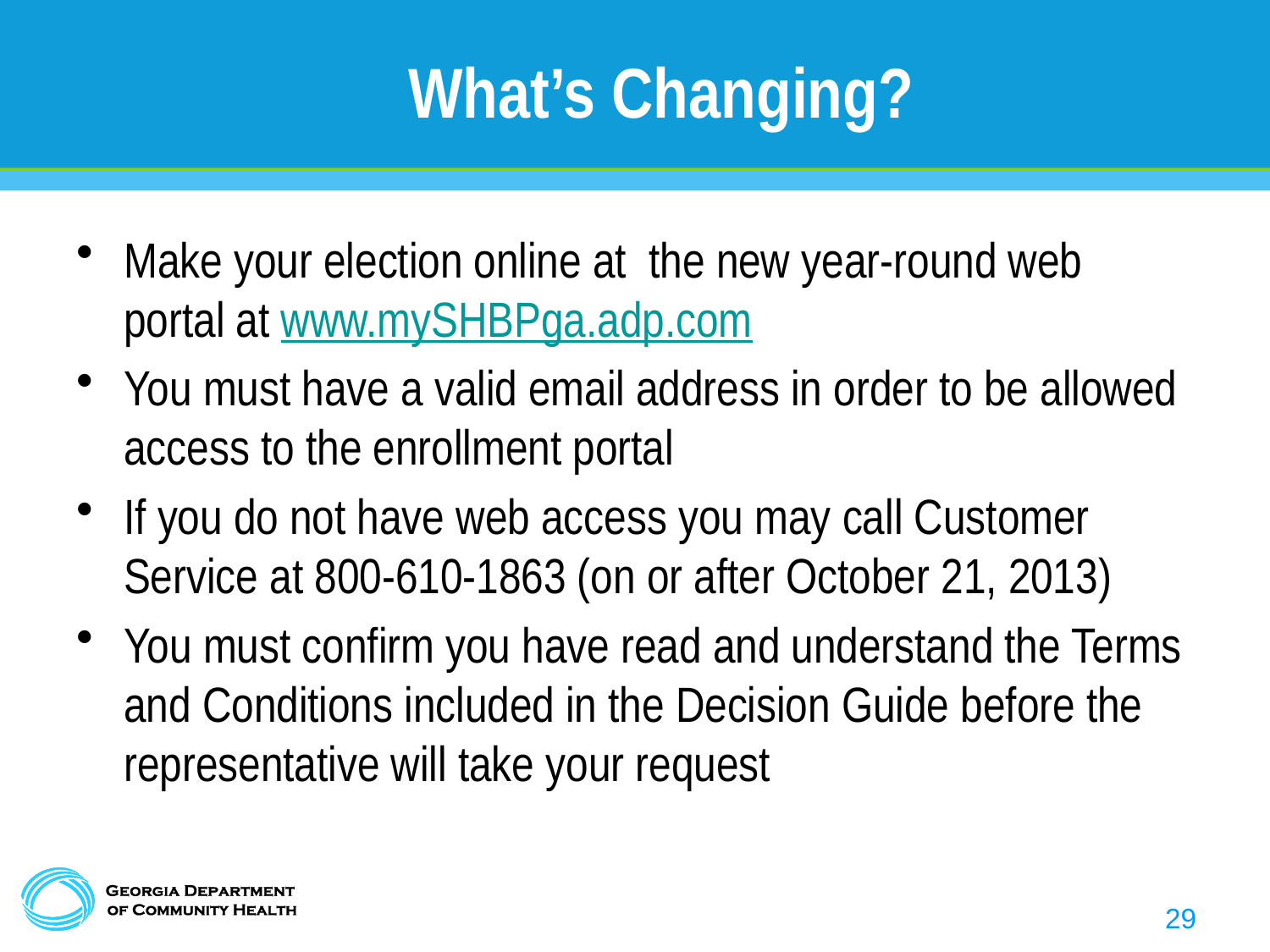

# What’s Changing?
Make your election online at  the new year-round web portal at www.mySHBPga.adp.com
You must have a valid email address in order to be allowed access to the enrollment portal
If you do not have web access you may call Customer Service at 800-610-1863 (on or after October 21, 2013)
You must confirm you have read and understand the Terms and Conditions included in the Decision Guide before the representative will take your request